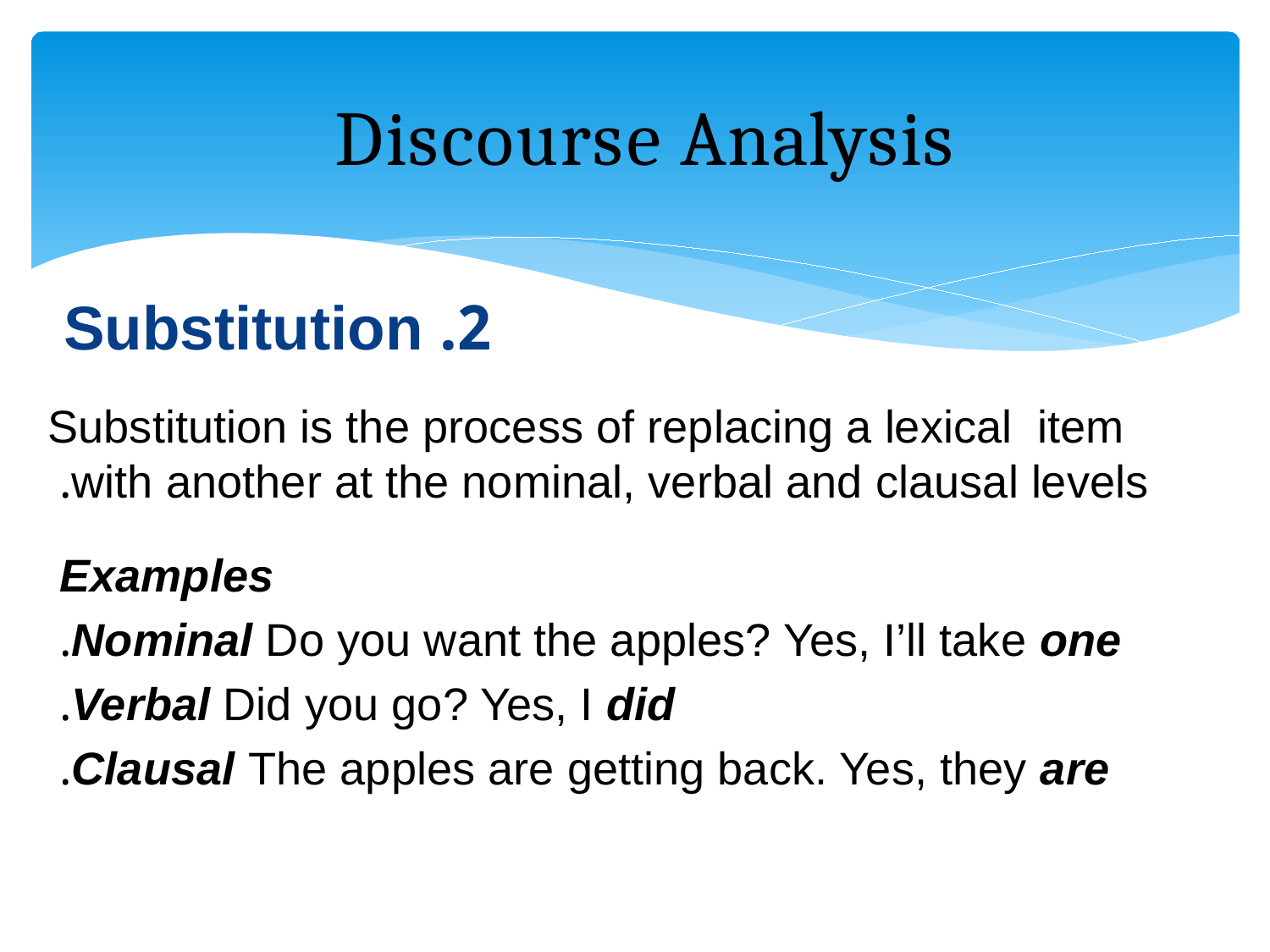

# Discourse Analysis

2. Substitution

Substitution is the process of replacing a lexical  item with another at the nominal, verbal and clausal levels.

Examples
Nominal Do you want the apples? Yes, I’ll take one.
Verbal Did you go? Yes, I did.
Clausal The apples are getting back. Yes, they are.